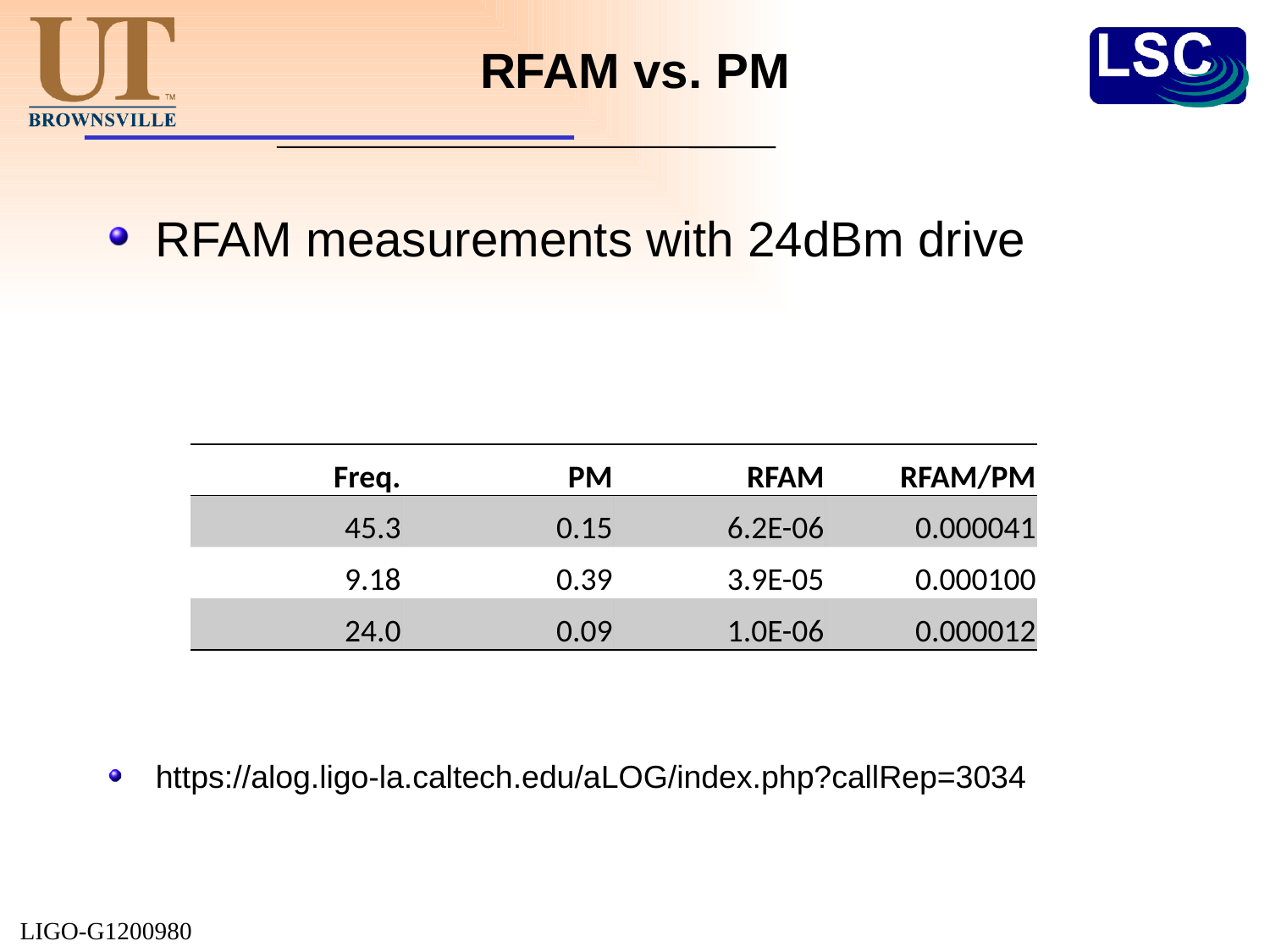

# RFAM vs. PM
RFAM measurements with 24dBm drive

https://alog.ligo-la.caltech.edu/aLOG/index.php?callRep=3034
| Freq. | PM | RFAM | RFAM/PM |
| --- | --- | --- | --- |
| 45.3 | 0.15 | 6.2E-06 | 0.000041 |
| 9.18 | 0.39 | 3.9E-05 | 0.000100 |
| 24.0 | 0.09 | 1.0E-06 | 0.000012 |
LIGO-G1200980